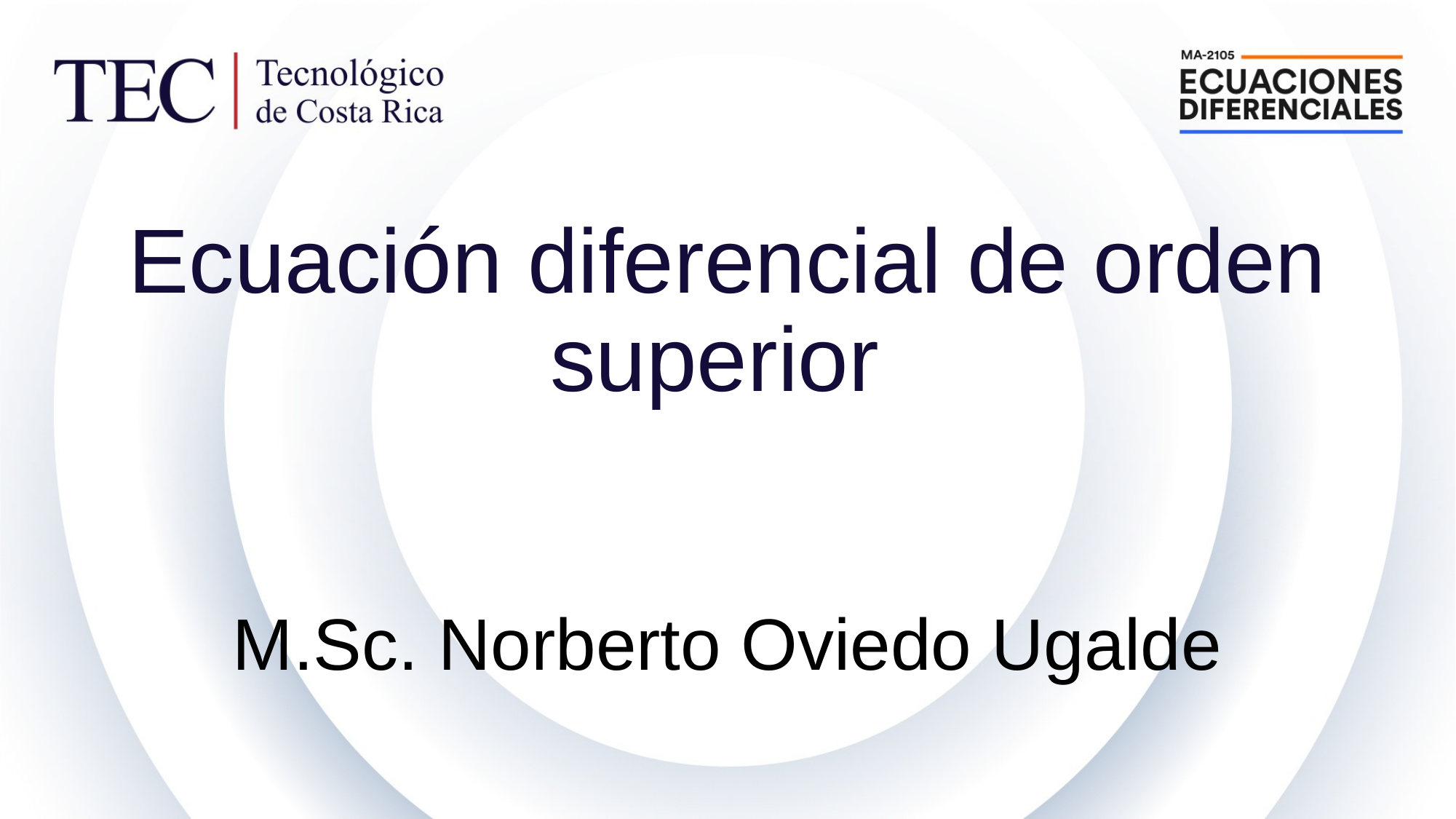

# Ecuación diferencial de orden superior M.Sc. Norberto Oviedo Ugalde